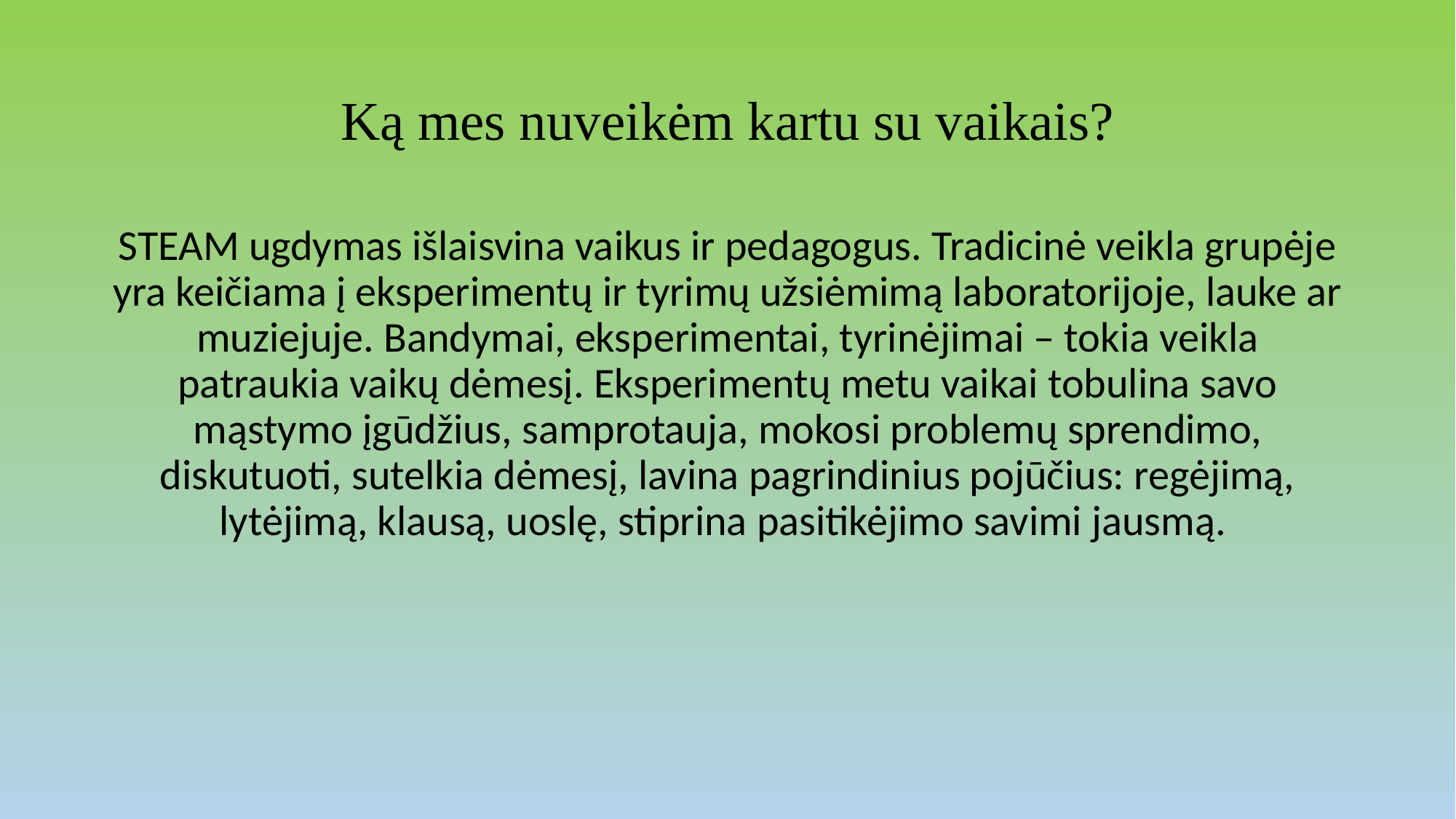

# Ką mes nuveikėm kartu su vaikais?
STEAM ugdymas išlaisvina vaikus ir pedagogus. Tradicinė veikla grupėje yra keičiama į eksperimentų ir tyrimų užsiėmimą laboratorijoje, lauke ar muziejuje. Bandymai, eksperimentai, tyrinėjimai – tokia veikla patraukia vaikų dėmesį. Eksperimentų metu vaikai tobulina savo mąstymo įgūdžius, samprotauja, mokosi problemų sprendimo, diskutuoti, sutelkia dėmesį, lavina pagrindinius pojūčius: regėjimą, lytėjimą, klausą, uoslę, stiprina pasitikėjimo savimi jausmą.